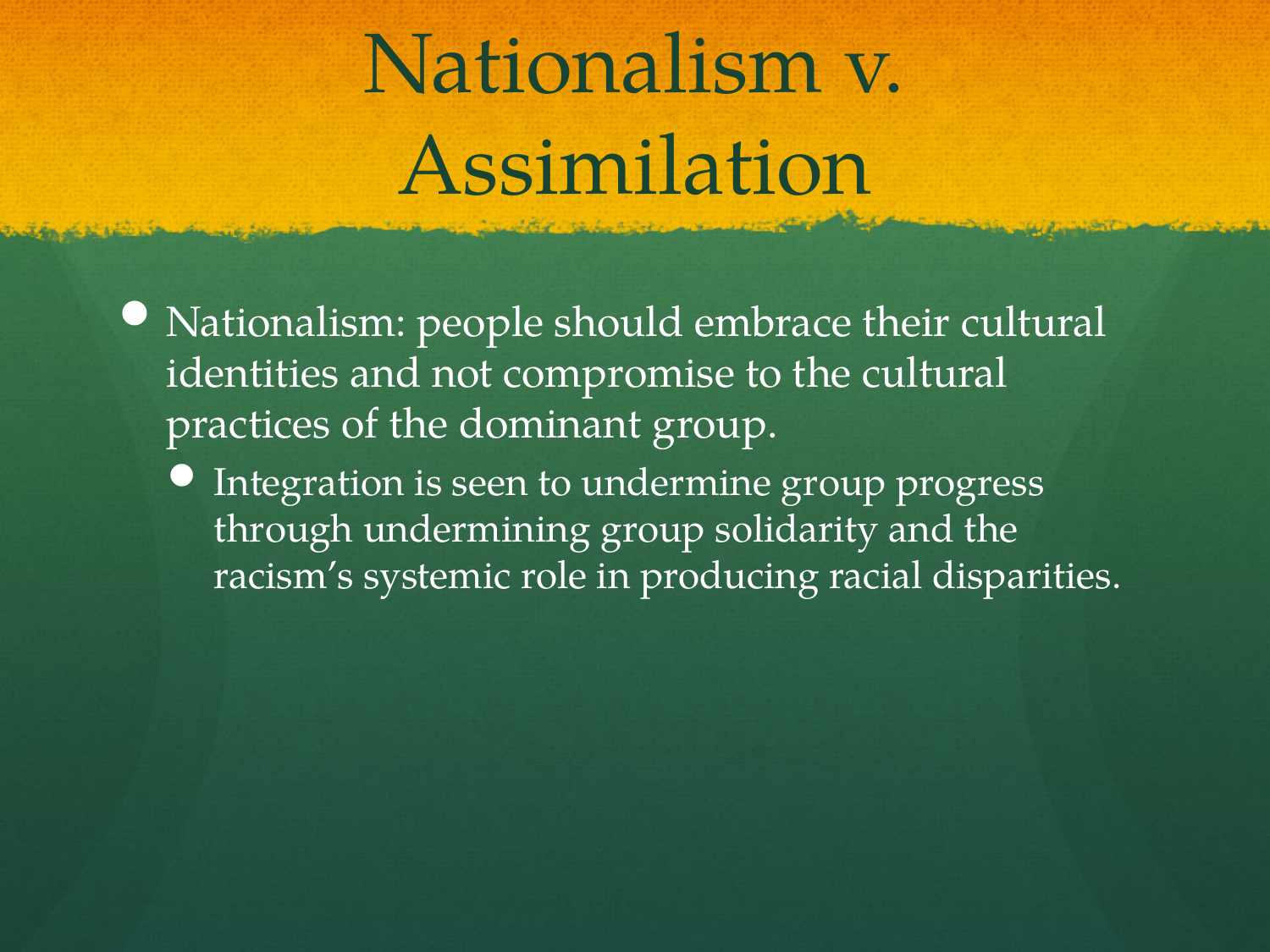

# Nationalism v. Assimilation
Nationalism: people should embrace their cultural identities and not compromise to the cultural practices of the dominant group.
Integration is seen to undermine group progress through undermining group solidarity and the racism’s systemic role in producing racial disparities.